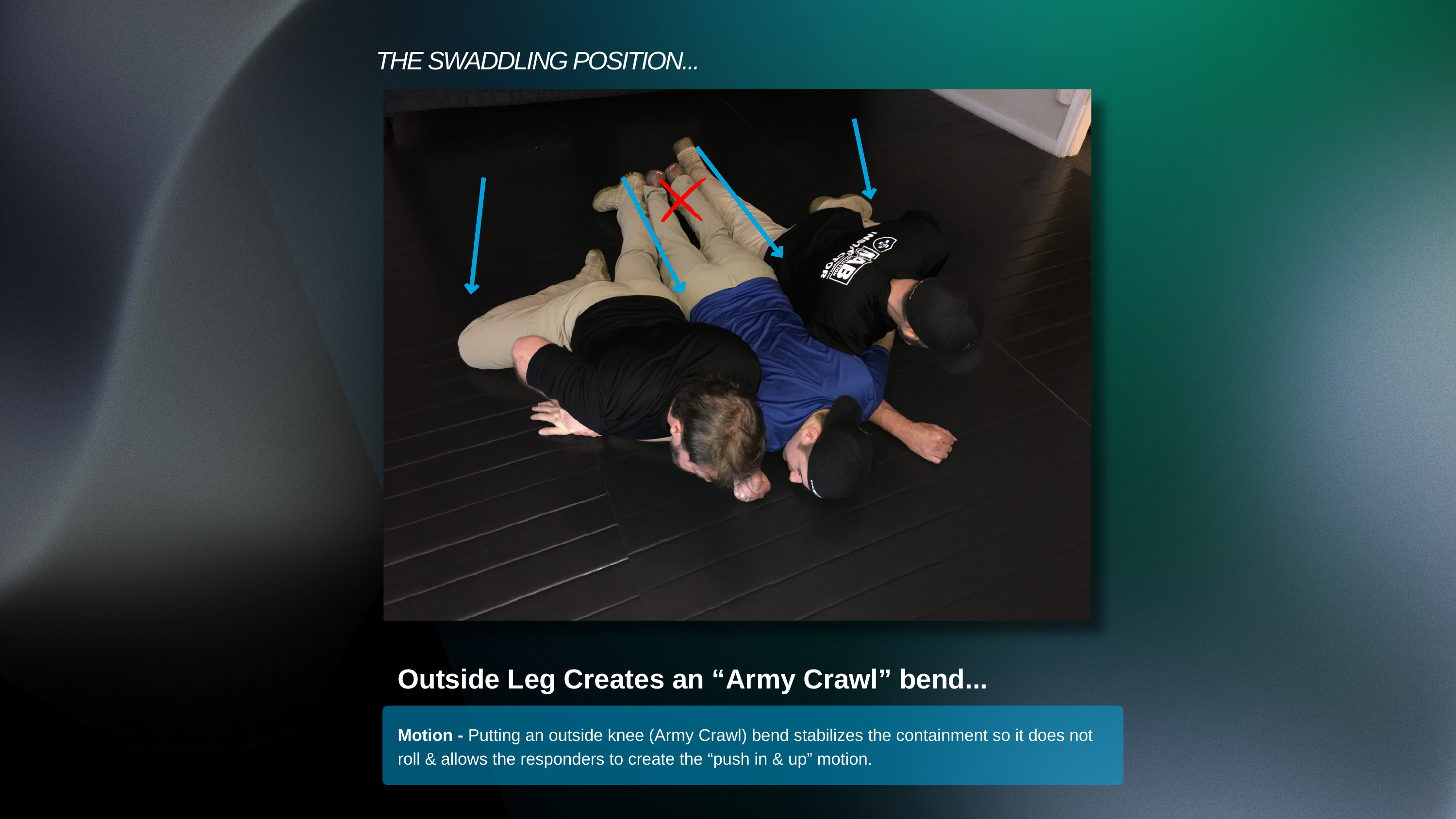

THE SWADDLING POSITION...

Outside Leg Creates an “Army Crawl” bend...

Motion - Putting an outside knee (Army Crawl) bend stabilizes the containment so it does not roll & allows the responders to create the “push in & up” motion.